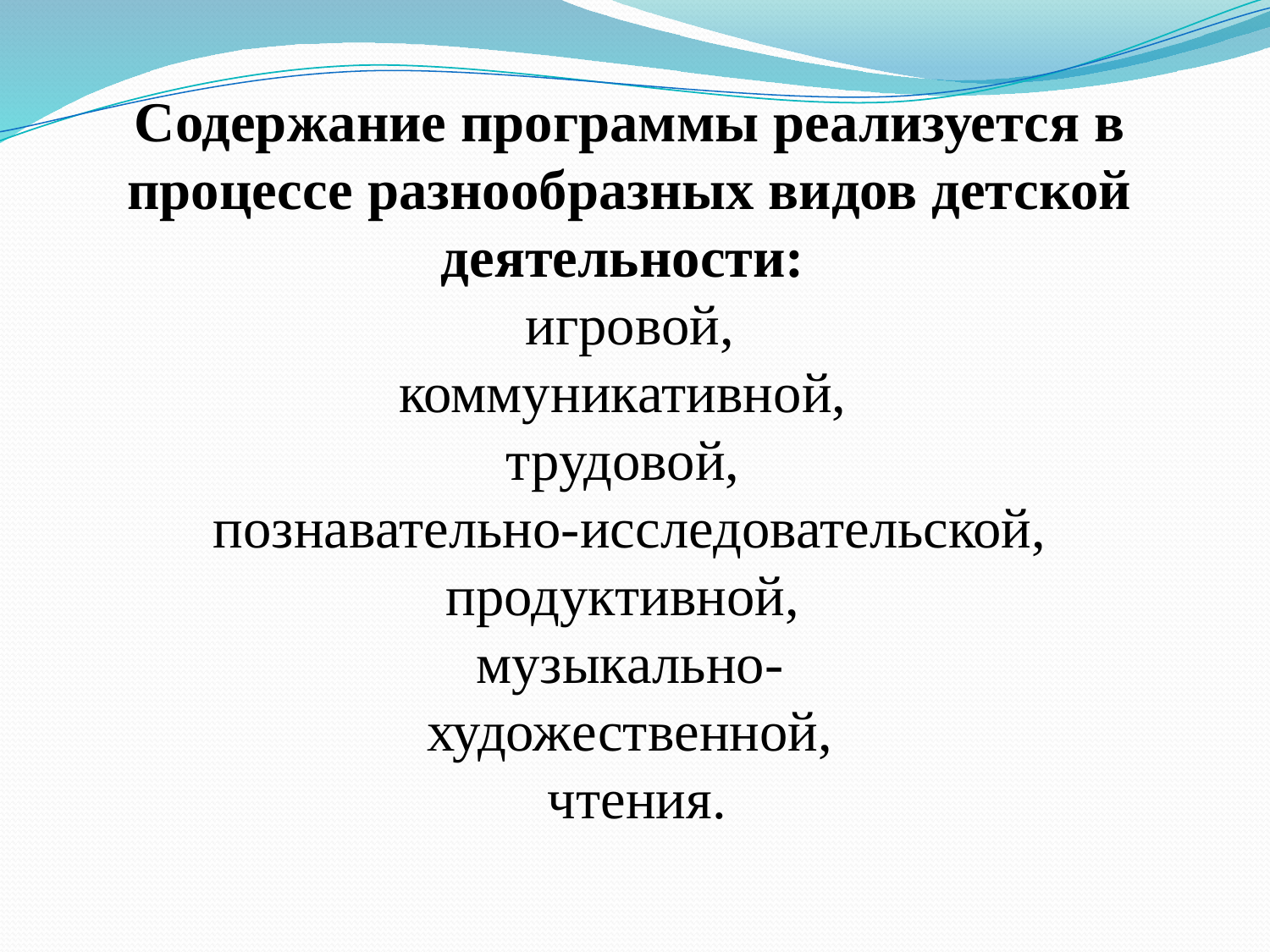

Содержание программы реализуется в процессе разнообразных видов детской деятельности:
игровой,
коммуникативной,
трудовой,
познавательно-исследовательской, продуктивной,
музыкально-
художественной,
 чтения.